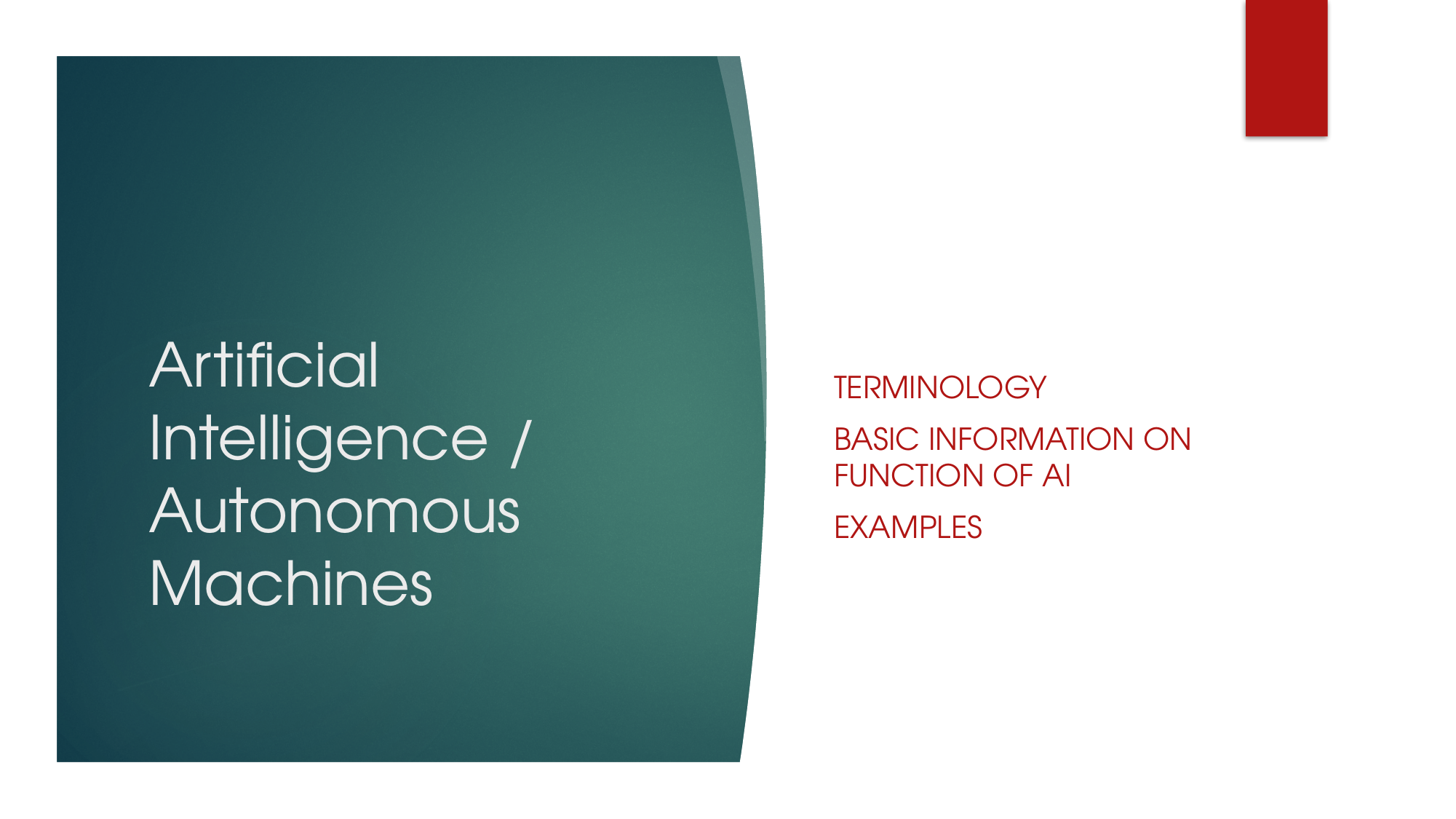

# Artificial Intelligence / Autonomous Machines
Terminology
Basic information on function of ai
examples